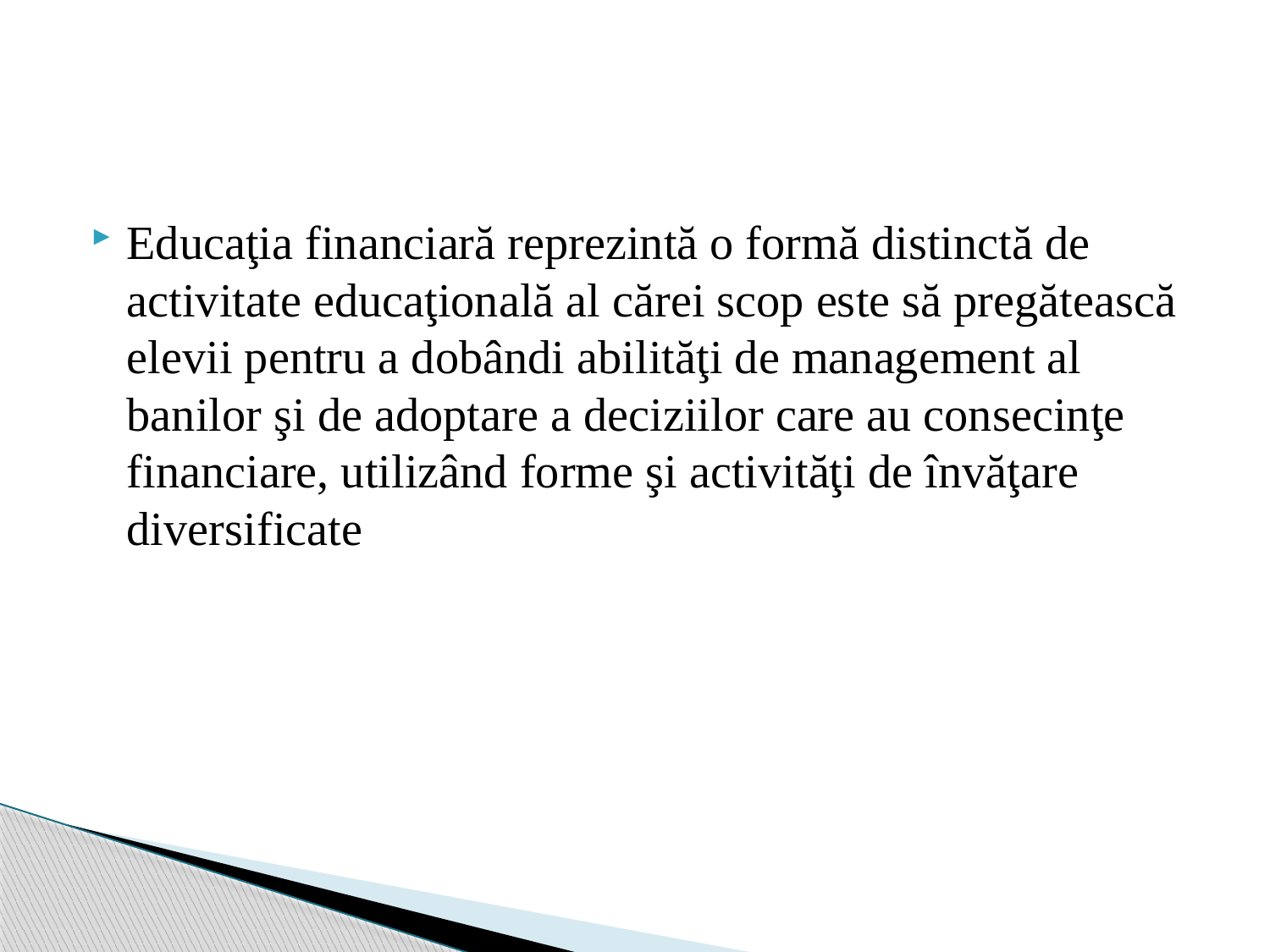

#
Educaţia financiară reprezintă o formă distinctă de activitate educaţională al cărei scop este să pregătească elevii pentru a dobândi abilităţi de management al banilor şi de adoptare a deciziilor care au consecinţe financiare, utilizând forme şi activităţi de învăţare diversificate